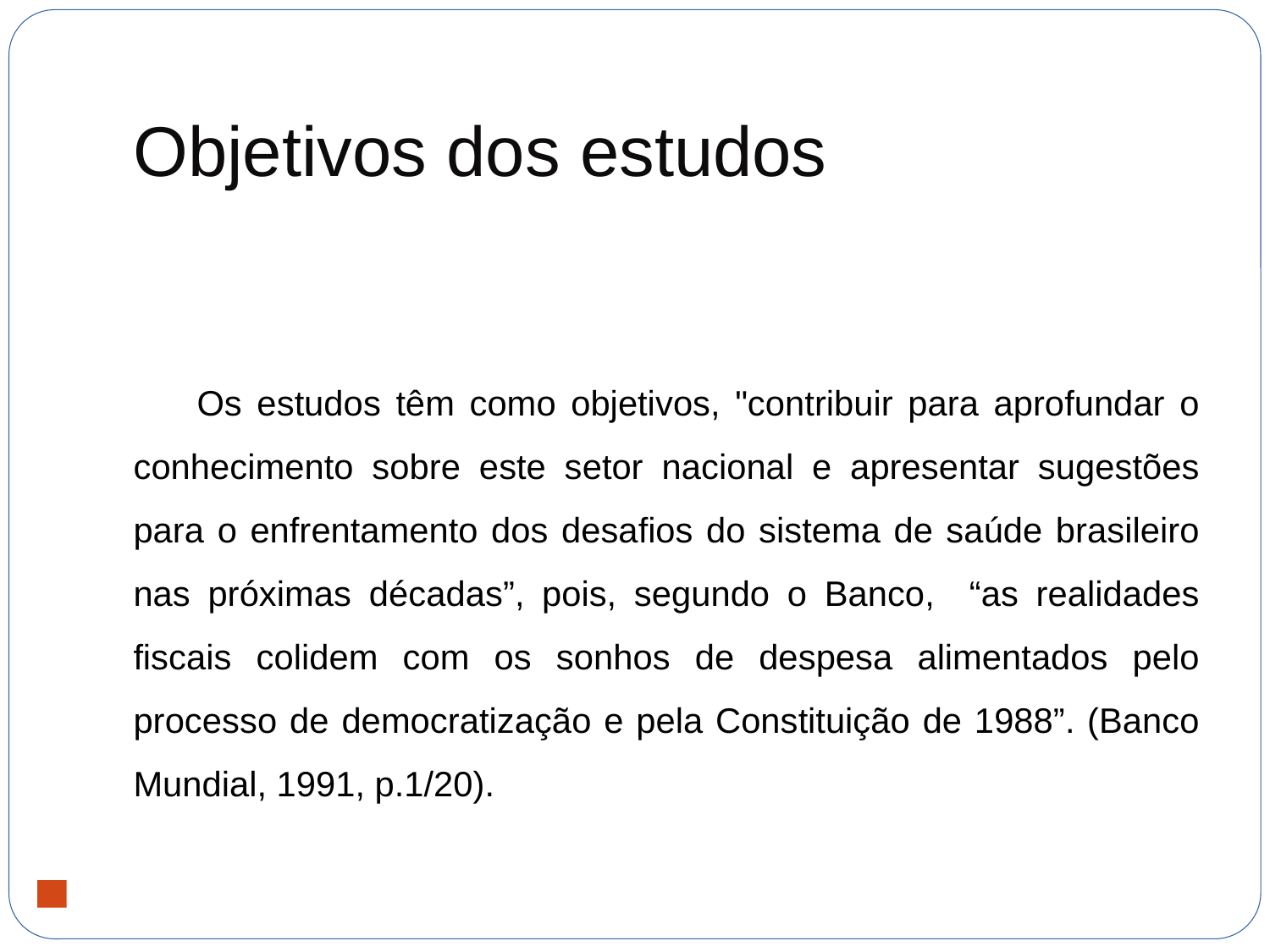

# Objetivos dos estudos

Os estudos têm como objetivos, "contribuir para aprofundar o conhecimento sobre este setor nacional e apresentar sugestões para o enfrentamento dos desafios do sistema de saúde brasileiro nas próximas décadas”, pois, segundo o Banco,  “as realidades fiscais colidem com os sonhos de despesa alimentados pelo processo de democratização e pela Constituição de 1988”. (Banco Mundial, 1991, p.1/20).

10